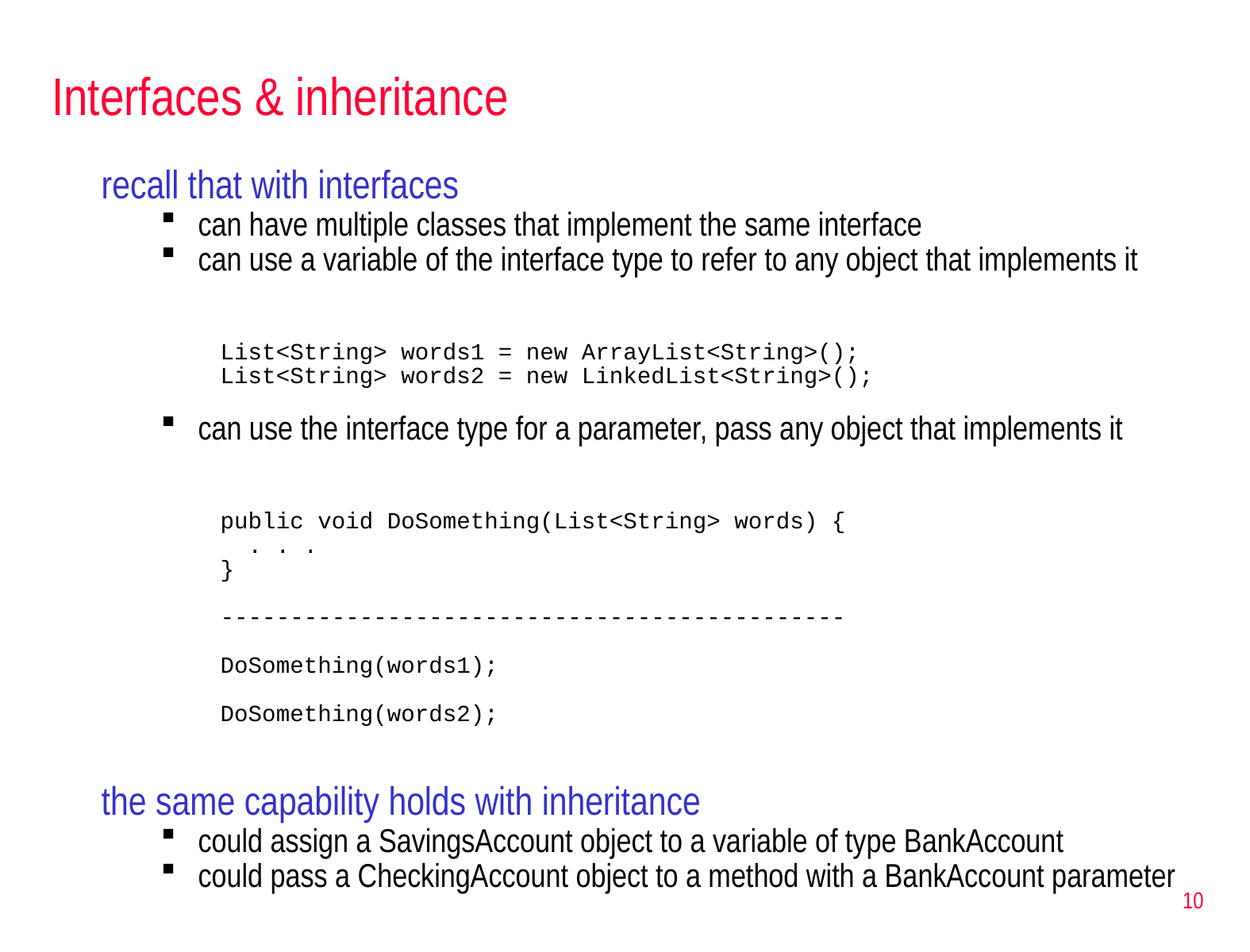

# Interfaces & inheritance
recall that with interfaces
can have multiple classes that implement the same interface
can use a variable of the interface type to refer to any object that implements it

List<String> words1 = new ArrayList<String>();
List<String> words2 = new LinkedList<String>();

can use the interface type for a parameter, pass any object that implements it

public void DoSomething(List<String> words) {
  . . .
}

---------------------------------------------

DoSomething(words1);

DoSomething(words2);

the same capability holds with inheritance
could assign a SavingsAccount object to a variable of type BankAccount
could pass a CheckingAccount object to a method with a BankAccount parameter
10